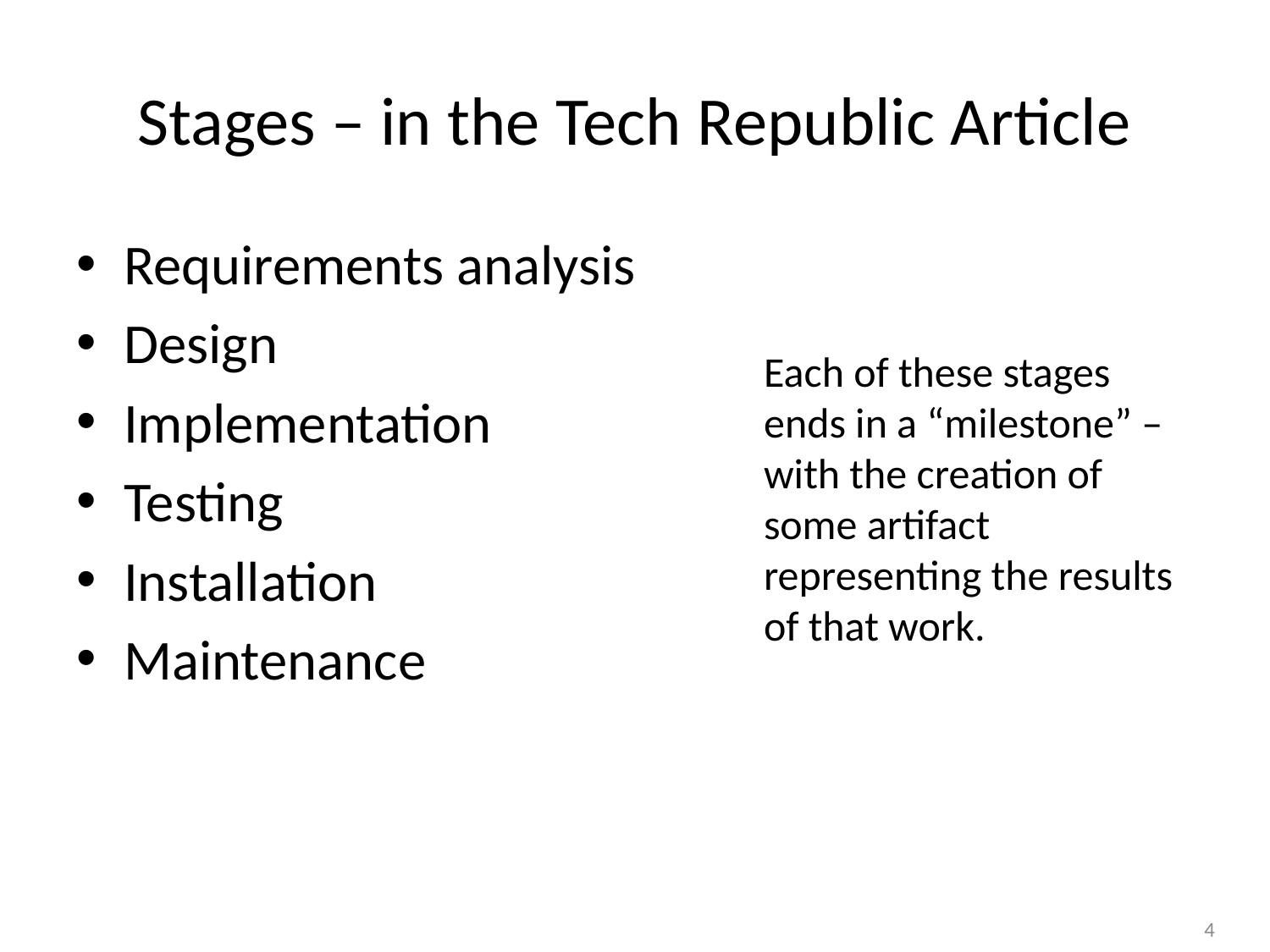

# Stages – in the Tech Republic Article
Requirements analysis
Design
Implementation
Testing
Installation
Maintenance

Each of these stages ends in a “milestone” – with the creation of some artifact representing the results of that work.